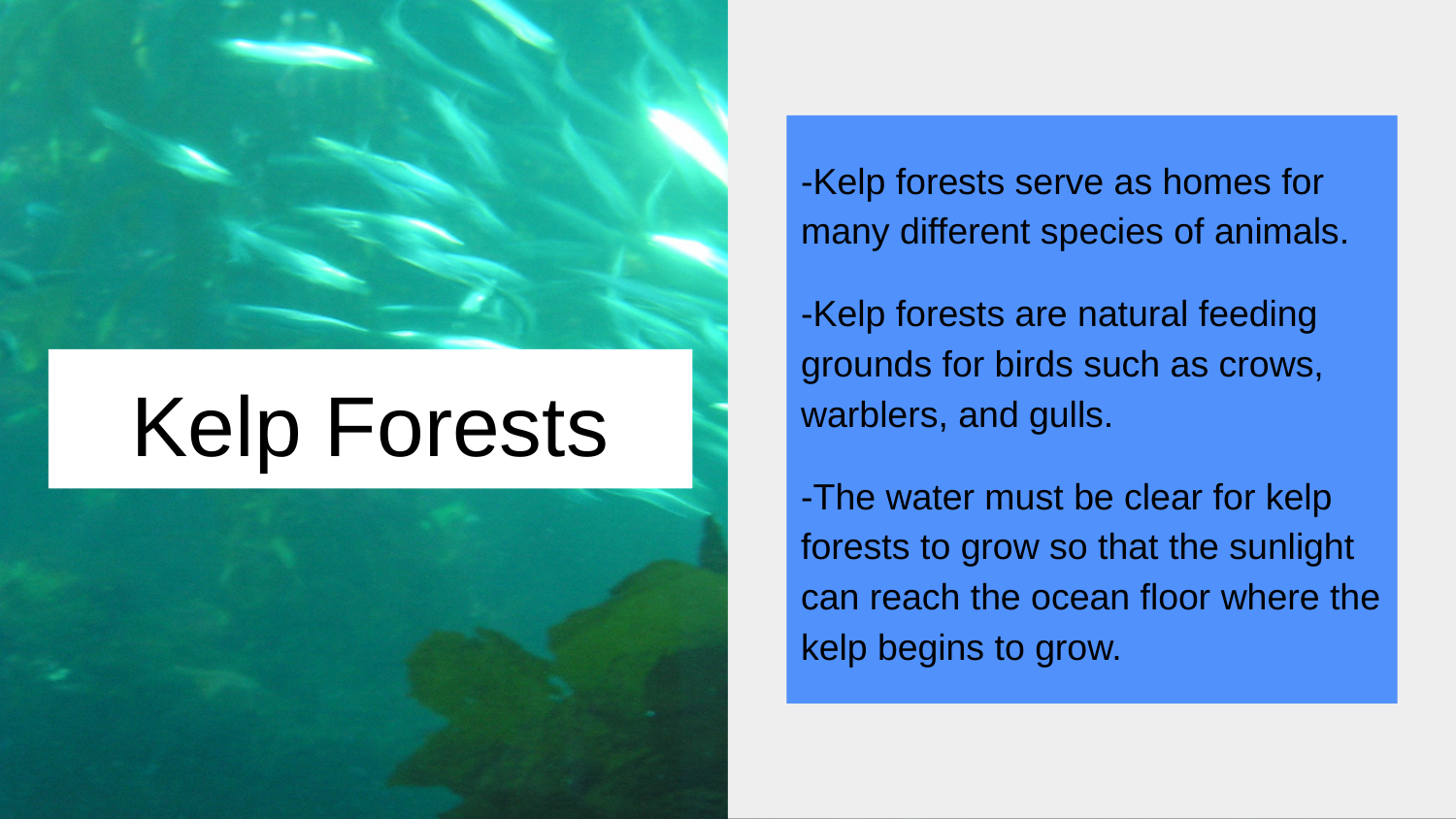

-Kelp forests serve as homes for many different species of animals.
-Kelp forests are natural feeding grounds for birds such as crows, warblers, and gulls.
-The water must be clear for kelp forests to grow so that the sunlight can reach the ocean floor where the kelp begins to grow.
# Kelp Forests